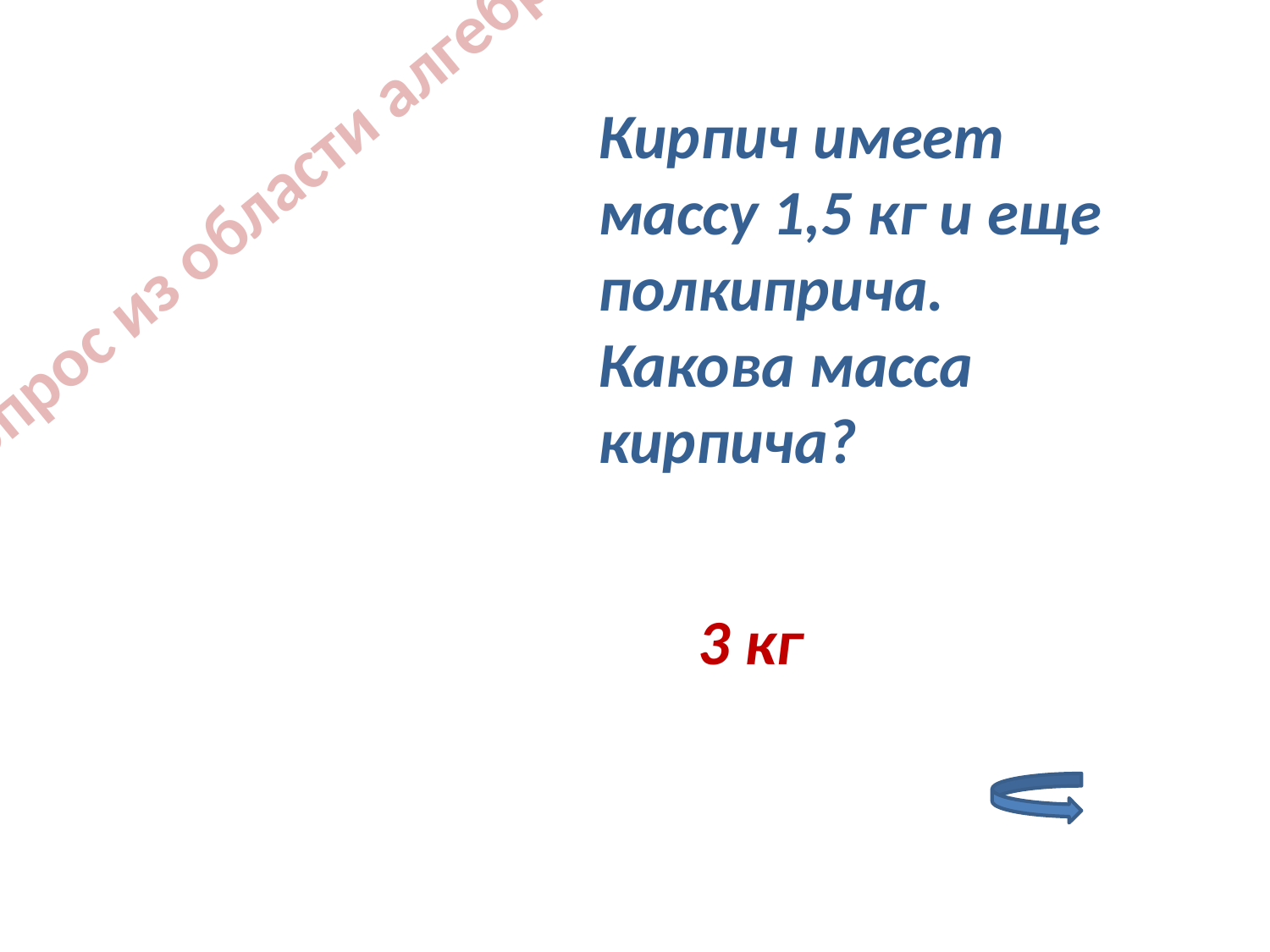

Кирпич имеет массу 1,5 кг и еще полкиприча. Какова масса кирпича?
Вопрос из области алгебры
3 кг